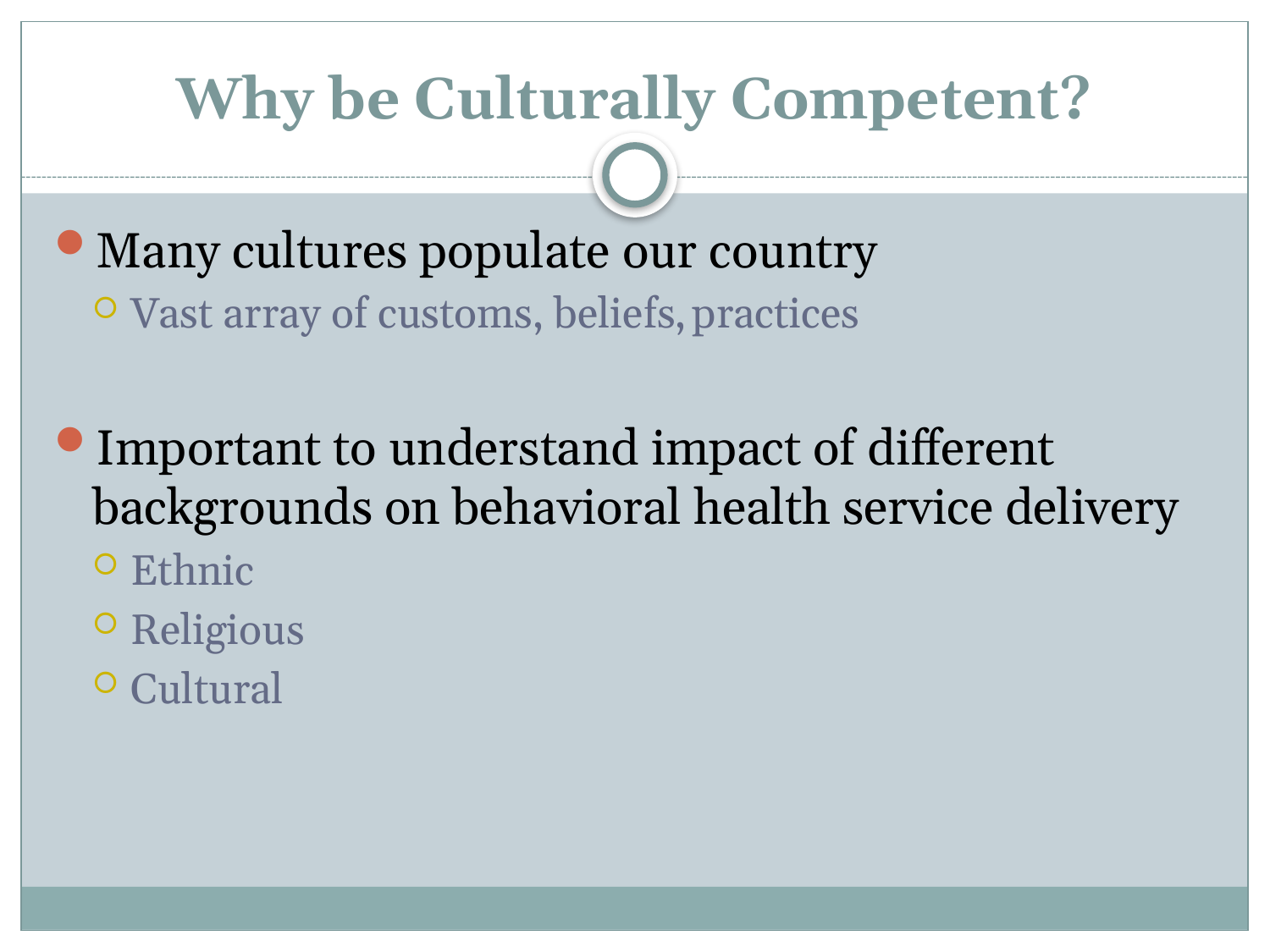

# Why be Culturally Competent?
Many cultures populate our country
Vast array of customs, beliefs, practices

Important to understand impact of different backgrounds on behavioral health service delivery
Ethnic
Religious
Cultural